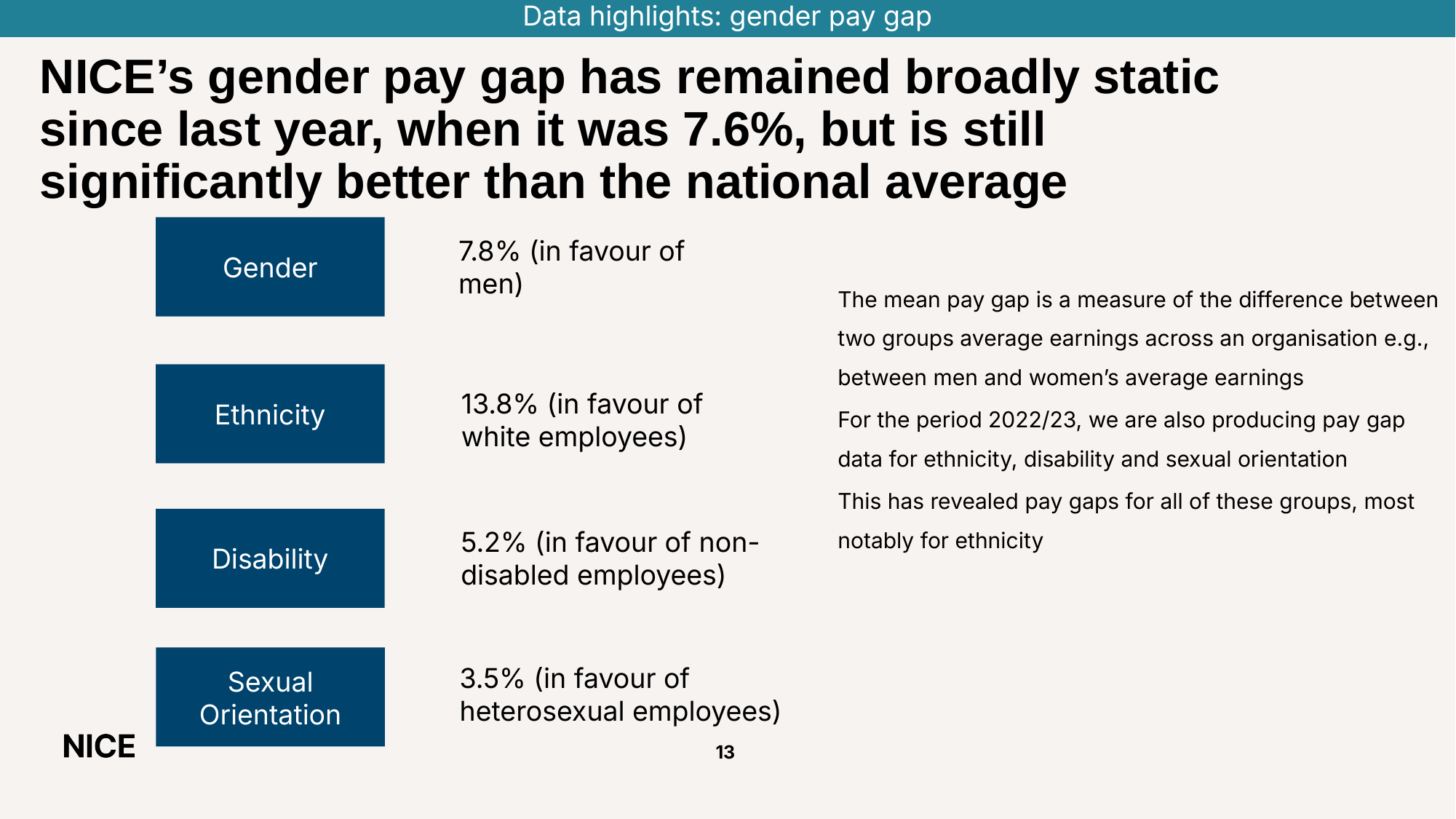

Data highlights: gender pay gap
# NICE’s gender pay gap has remained broadly static since last year, when it was 7.6%, but is still significantly better than the national average
Gender
7.8% (in favour of men)
The mean pay gap is a measure of the difference between two groups average earnings across an organisation e.g., between men and women’s average earnings
For the period 2022/23, we are also producing pay gap data for ethnicity, disability and sexual orientation
This has revealed pay gaps for all of these groups, most notably for ethnicity

Ethnicity
13.8% (in favour of white employees)
Disability
5.2% (in favour of non-disabled employees)
Sexual Orientation
3.5% (in favour of heterosexual employees)